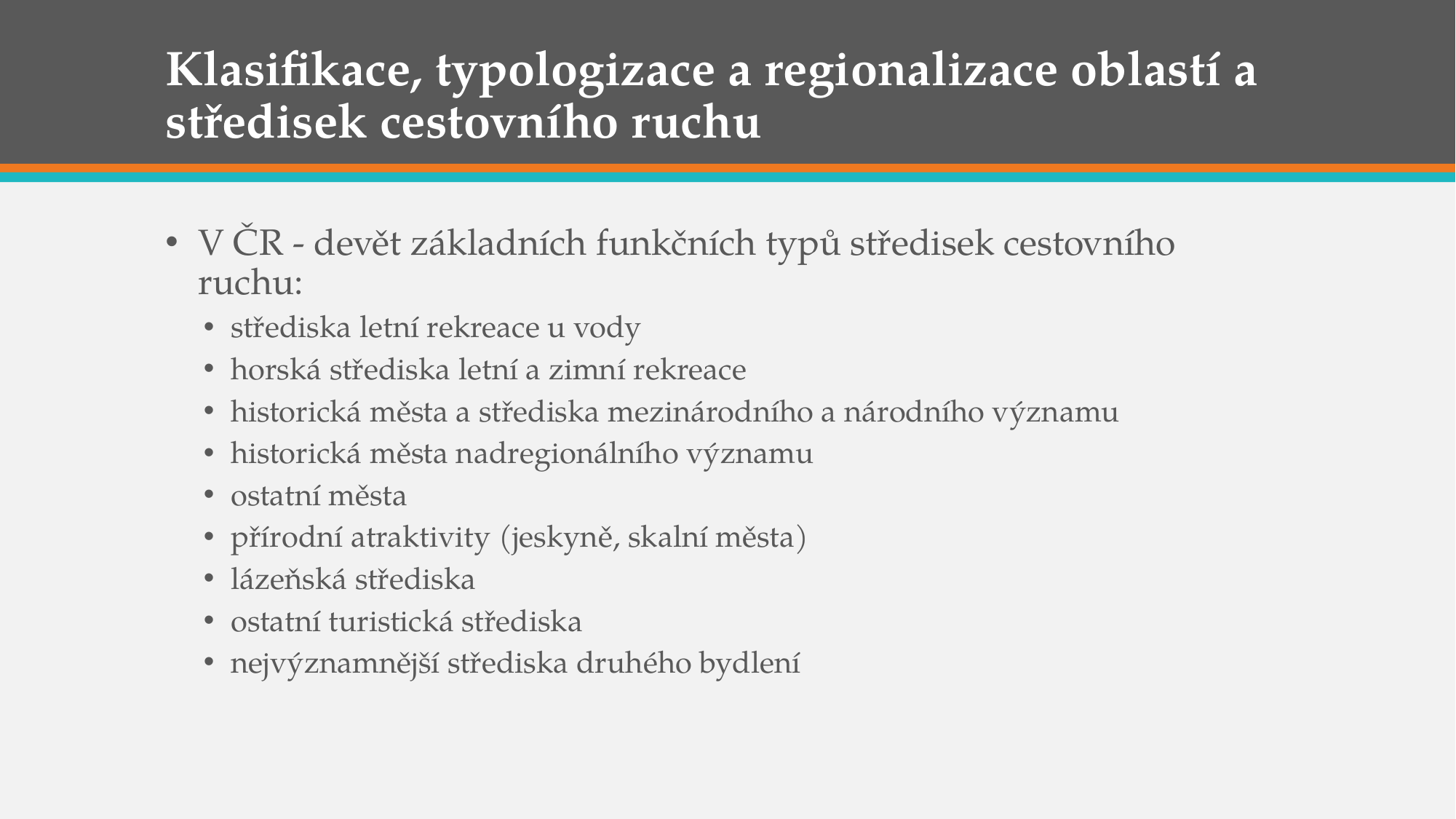

# Klasifikace, typologizace a regionalizace oblastí a středisek cestovního ruchu
V ČR - devět základních funkčních typů středisek cestovního ruchu:
střediska letní rekreace u vody
horská střediska letní a zimní rekreace
historická města a střediska mezinárodního a národního významu
historická města nadregionálního významu
ostatní města
přírodní atraktivity (jeskyně, skalní města)
lázeňská střediska
ostatní turistická střediska
nejvýznamnější střediska druhého bydlení